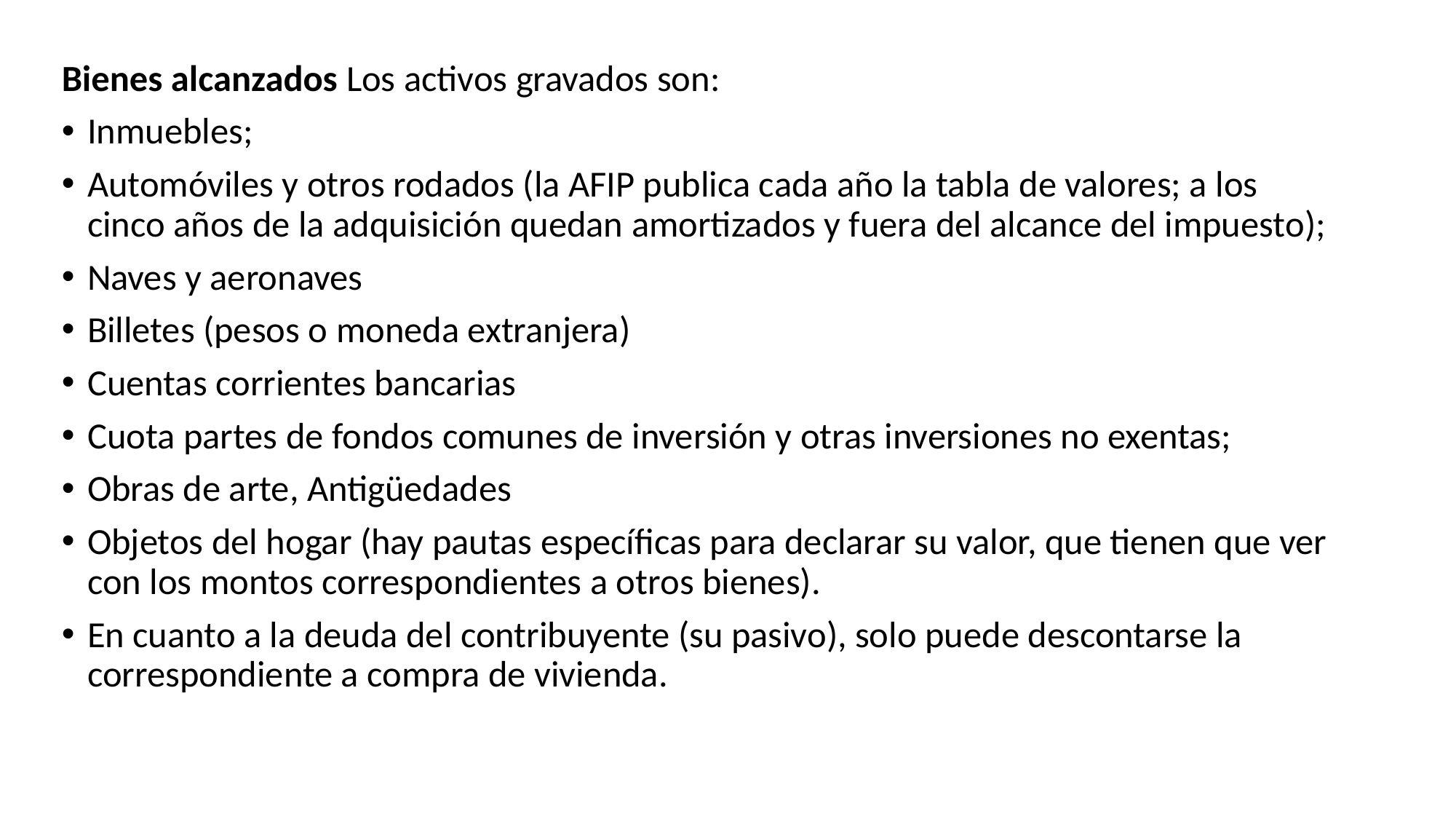

Bienes alcanzados Los activos gravados son:
Inmuebles;
Automóviles y otros rodados (la AFIP publica cada año la tabla de valores; a los cinco años de la adquisición quedan amortizados y fuera del alcance del impuesto);
Naves y aeronaves
Billetes (pesos o moneda extranjera)
Cuentas corrientes bancarias
Cuota partes de fondos comunes de inversión y otras inversiones no exentas;
Obras de arte, Antigüedades
Objetos del hogar (hay pautas específicas para declarar su valor, que tienen que ver con los montos correspondientes a otros bienes).
En cuanto a la deuda del contribuyente (su pasivo), solo puede descontarse la correspondiente a compra de vivienda.